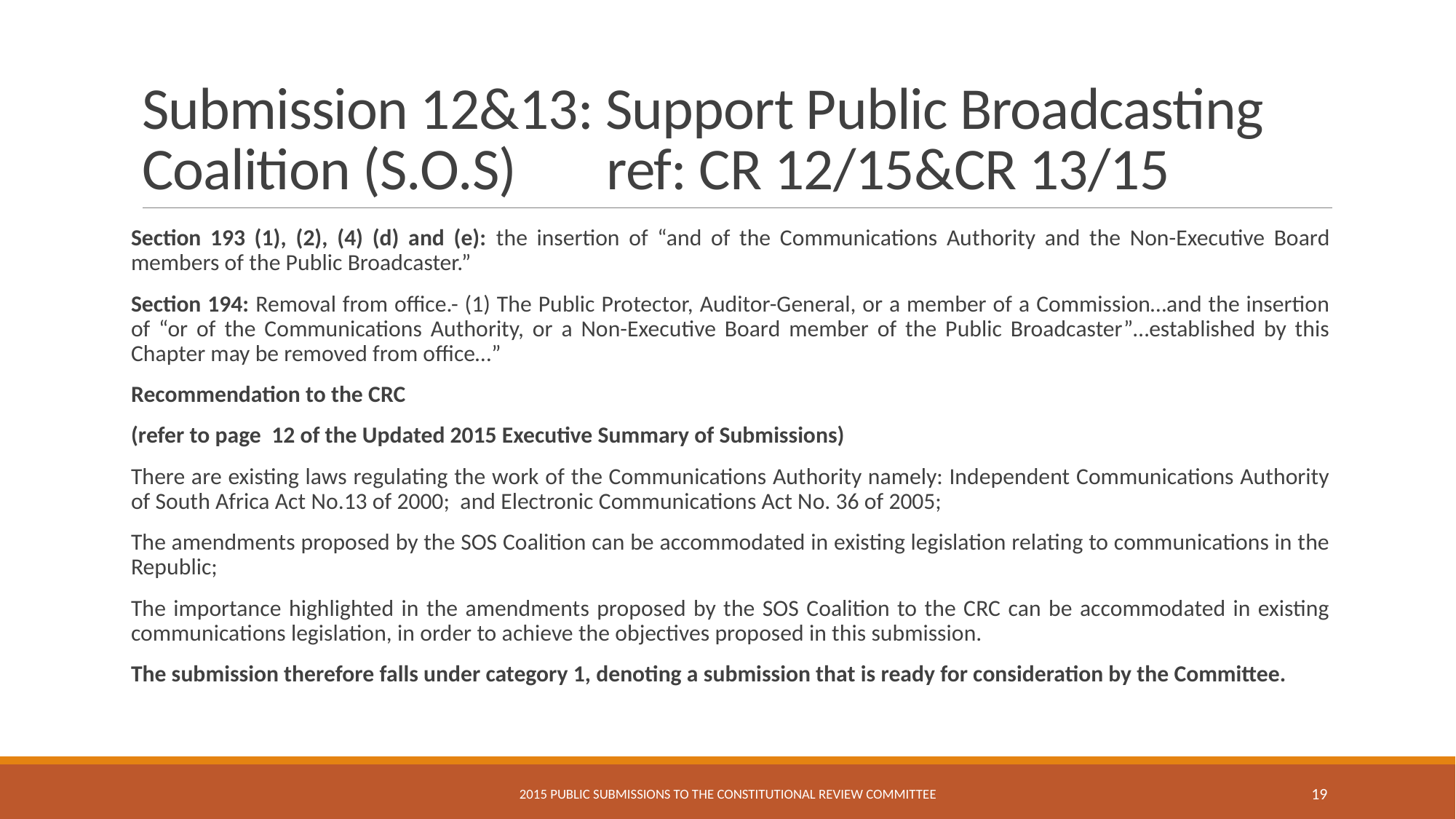

# Submission 12&13: Support Public Broadcasting Coalition (S.O.S)		      ref: CR 12/15&CR 13/15
Section 193 (1), (2), (4) (d) and (e): the insertion of “and of the Communications Authority and the Non-Executive Board members of the Public Broadcaster.”
Section 194: Removal from office.- (1) The Public Protector, Auditor-General, or a member of a Commission…and the insertion of “or of the Communications Authority, or a Non-Executive Board member of the Public Broadcaster”…established by this Chapter may be removed from office…”
Recommendation to the CRC
(refer to page  12 of the Updated 2015 Executive Summary of Submissions)
There are existing laws regulating the work of the Communications Authority namely: Independent Communications Authority of South Africa Act No.13 of 2000;  and Electronic Communications Act No. 36 of 2005;
The amendments proposed by the SOS Coalition can be accommodated in existing legislation relating to communications in the Republic;
The importance highlighted in the amendments proposed by the SOS Coalition to the CRC can be accommodated in existing communications legislation, in order to achieve the objectives proposed in this submission.
The submission therefore falls under category 1, denoting a submission that is ready for consideration by the Committee.

2015 Public Submissions to the Constitutional review Committee
19